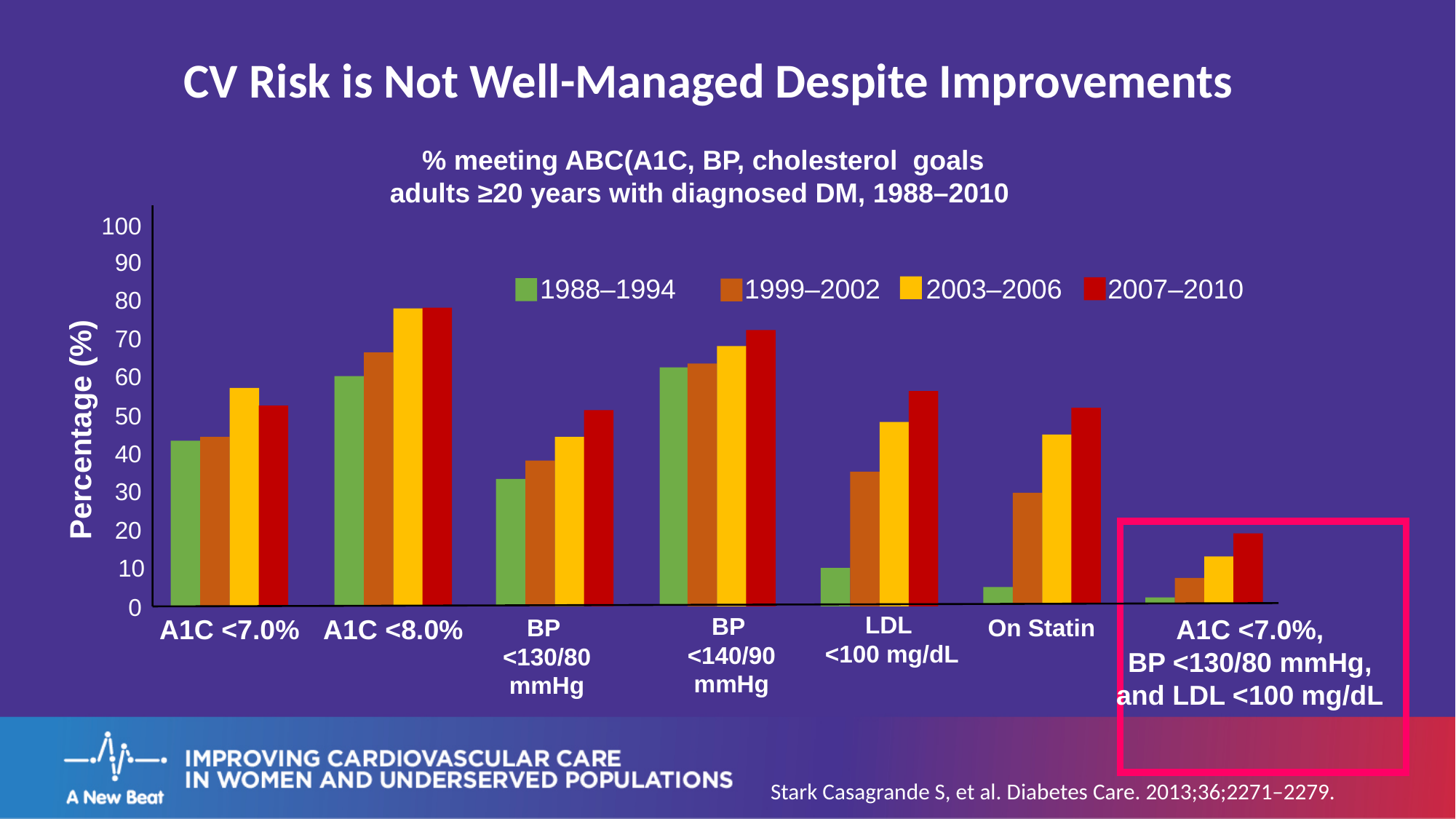

CV Risk is Not Well-Managed Despite Improvements
 % meeting ABC(A1C, BP, cholesterol  goals
 adults ≥20 years with diagnosed DM, 1988–2010
100
90
1988–1994         1999–2002      2003–2006      2007–2010

80

70

60

50
Percentage (%)

40

30

20

10

0

LDL
<100 mg/dL
BP
<140/90 mmHg
BP
<130/80 mmHg
On Statin
A1C <7.0%,
BP <130/80 mmHg, and LDL <100 mg/dL
A1C <7.0%

A1C <8.0%

Stark Casagrande S, et al. Diabetes Care. 2013;36;2271–2279.